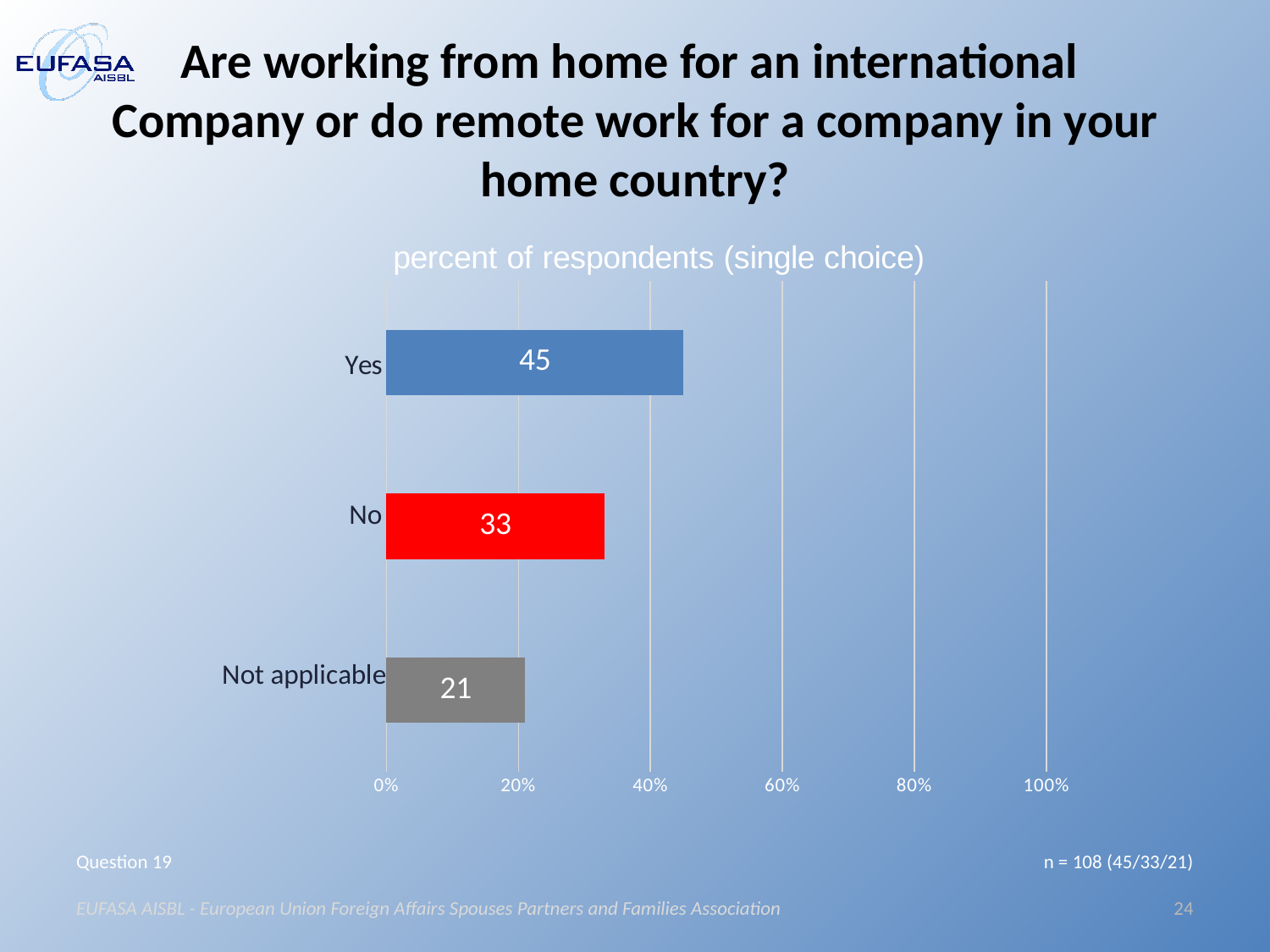

# Are working from home for an international Company or do remote work for a company in your home country?

### Chart

| Category | Gezählter Wert=1 |
|---|---|
| Yes | 45.0 |
| No | 33.0 |
| N/A | 21.0 |
Question 19
n = 108 (45/33/21)
EUFASA AISBL - European Union Foreign Affairs Spouses Partners and Families Association
24